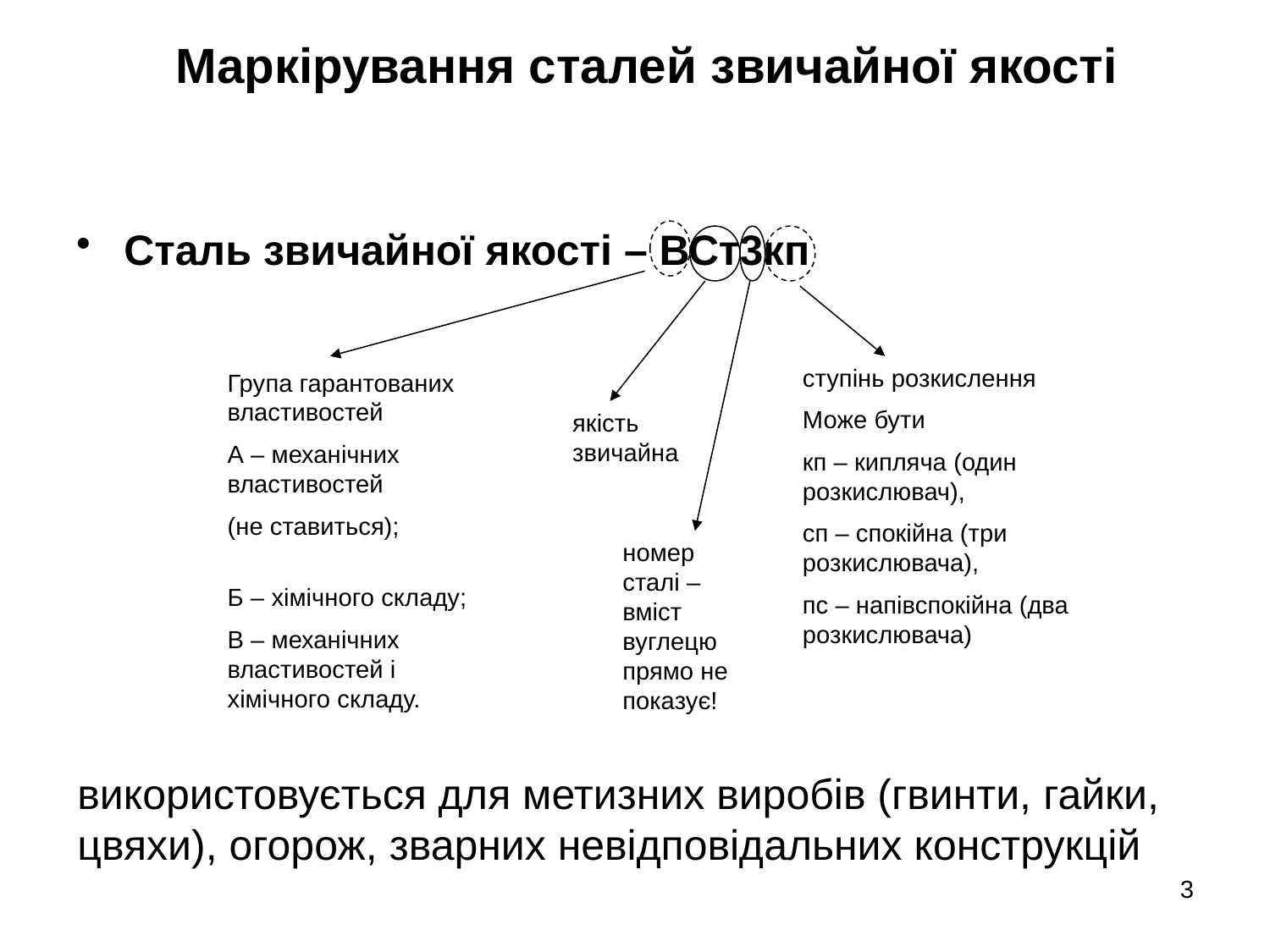

Маркірування сталей звичайної якості

Сталь звичайної якості – ВСт3кп

ступінь розкислення
Може бути
кп – кипляча (один розкислювач),
сп – спокійна (три розкислювача),
пс – напівспокійна (два розкислювача)
Група гарантованих властивостей
А – механічних властивостей
(не ставиться);
Б – хімічного складу;
В – механічних властивостей і хімічного складу.
якість звичайна
номер сталі – вміст вуглецю прямо не показує!
використовується для метизних виробів (гвинти, гайки, цвяхи), огорож, зварних невідповідальних конструкцій
3